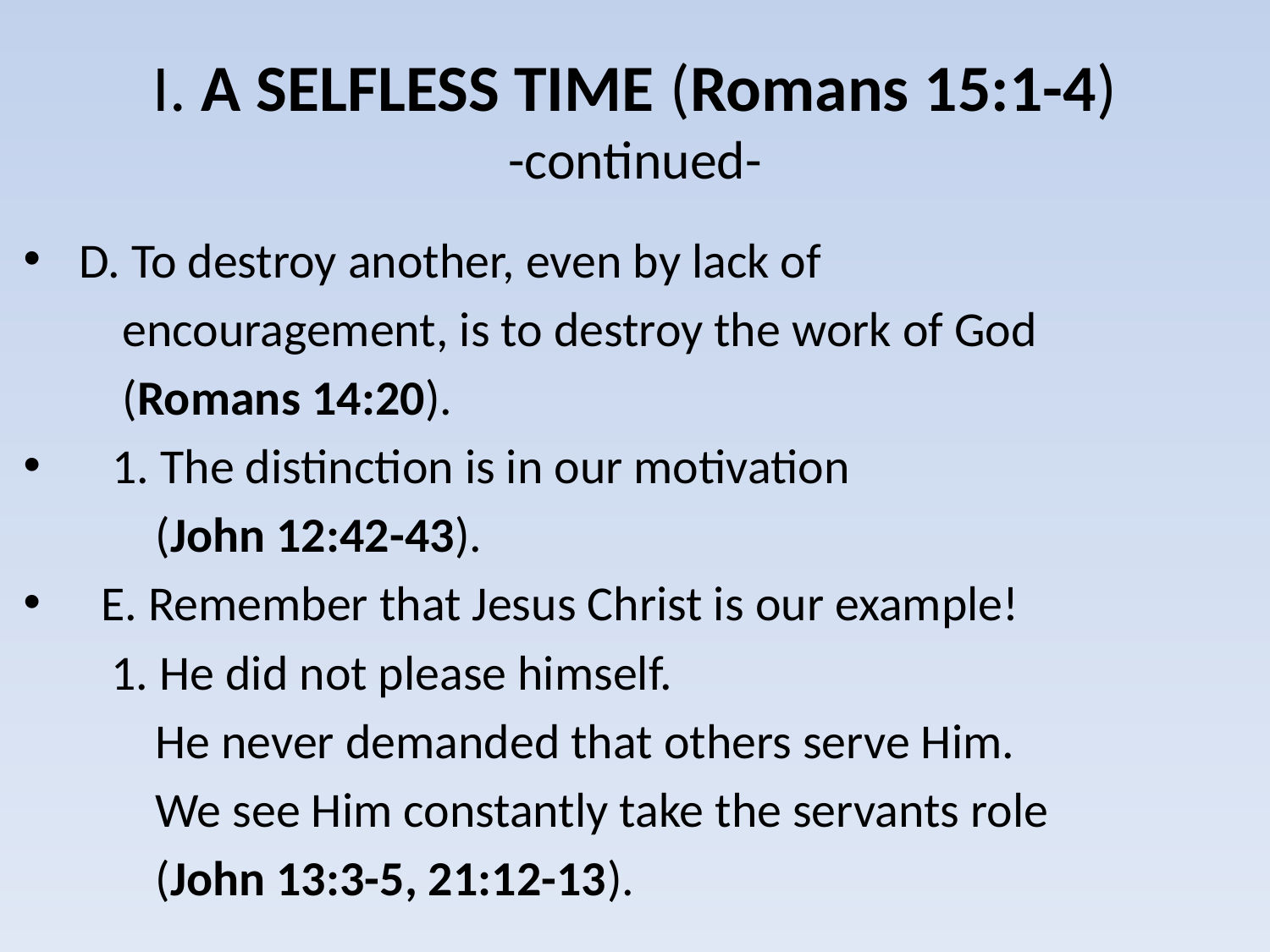

# I. A SELFLESS TIME (Romans 15:1-4) -continued-
 D. To destroy another, even by lack of
         encouragement, is to destroy the work of God
         (Romans 14:20).
    1. The distinction is in our motivation
            (John 12:42-43).
   E. Remember that Jesus Christ is our example!
        1. He did not please himself.
            He never demanded that others serve Him.
            We see Him constantly take the servants role
            (John 13:3-5, 21:12-13).